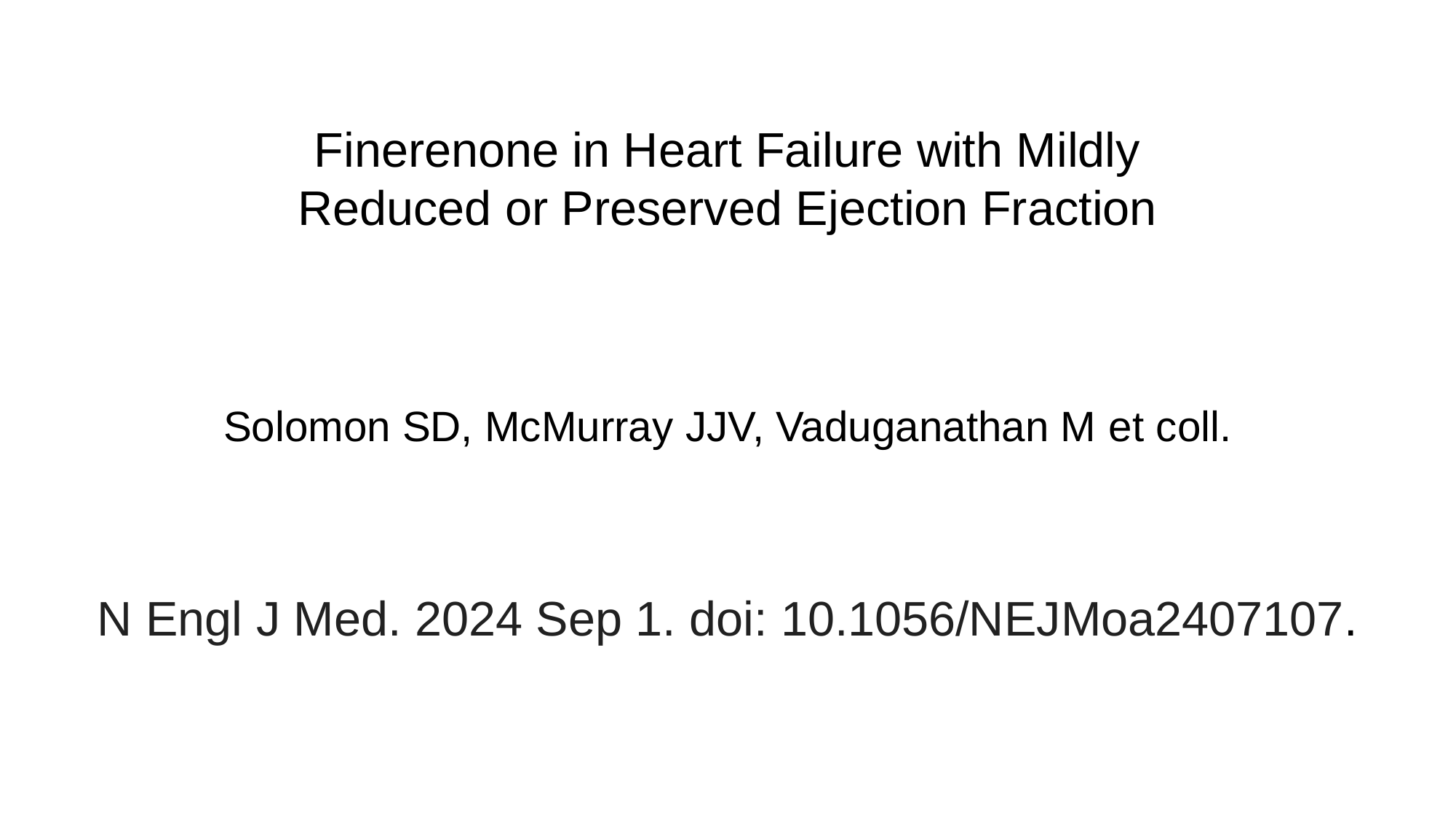

# Finerenone in Heart Failure with Mildly Reduced or Preserved Ejection Fraction

Solomon SD, McMurray JJV, Vaduganathan M et coll.

N Engl J Med. 2024 Sep 1. doi: 10.1056/NEJMoa2407107.